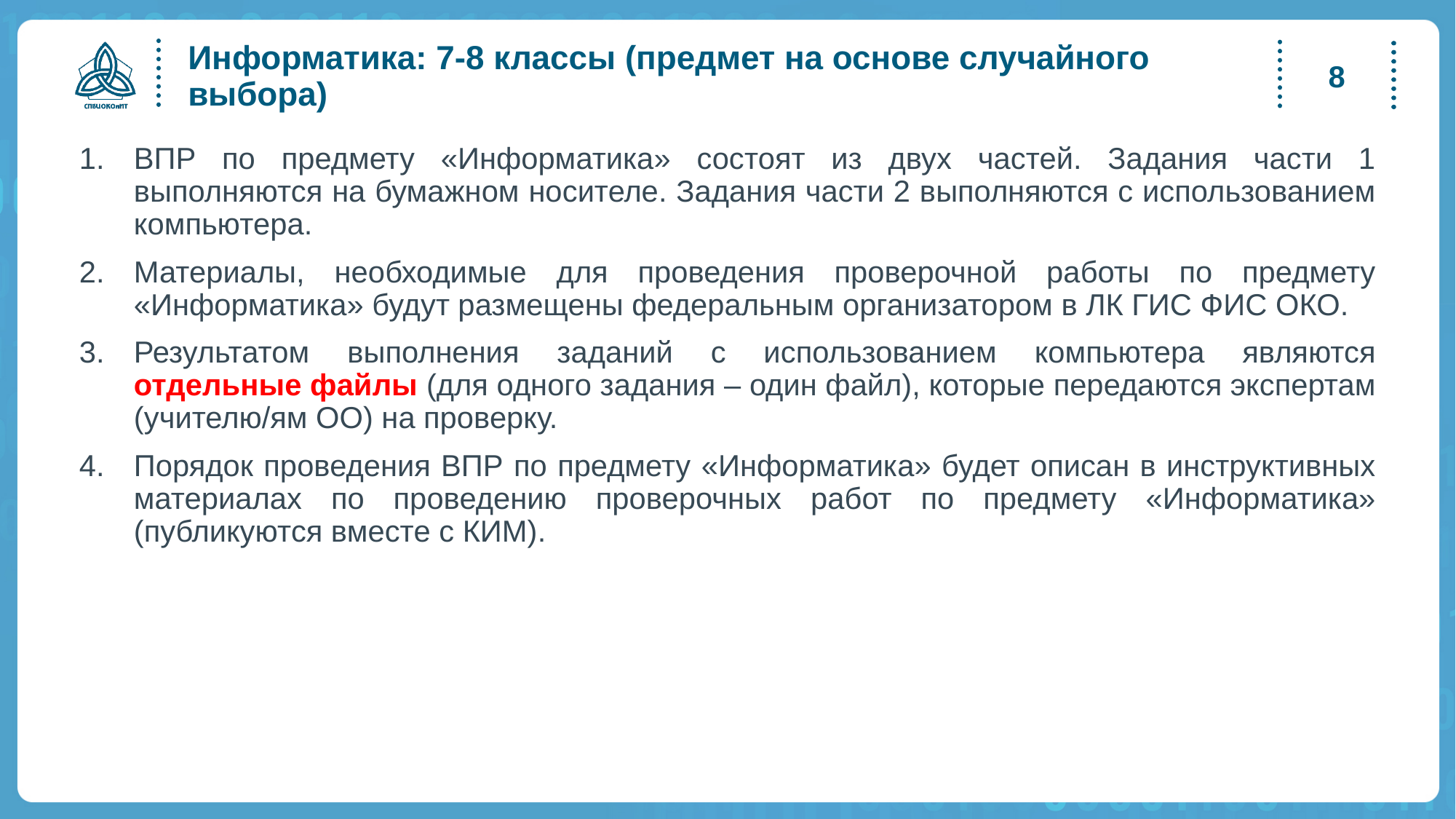

# Информатика: 7-8 классы (предмет на основе случайного выбора)
8
ВПР по предмету «Информатика» состоят из двух частей. Задания части 1 выполняются на бумажном носителе. Задания части 2 выполняются с использованием компьютера.
Материалы, необходимые для проведения проверочной работы по предмету «Информатика» будут размещены федеральным организатором в ЛК ГИС ФИС ОКО.
Результатом выполнения заданий с использованием компьютера являются отдельные файлы (для одного задания – один файл), которые передаются экспертам (учителю/ям ОО) на проверку.
Порядок проведения ВПР по предмету «Информатика» будет описан в инструктивных материалах по проведению проверочных работ по предмету «Информатика» (публикуются вместе с КИМ).